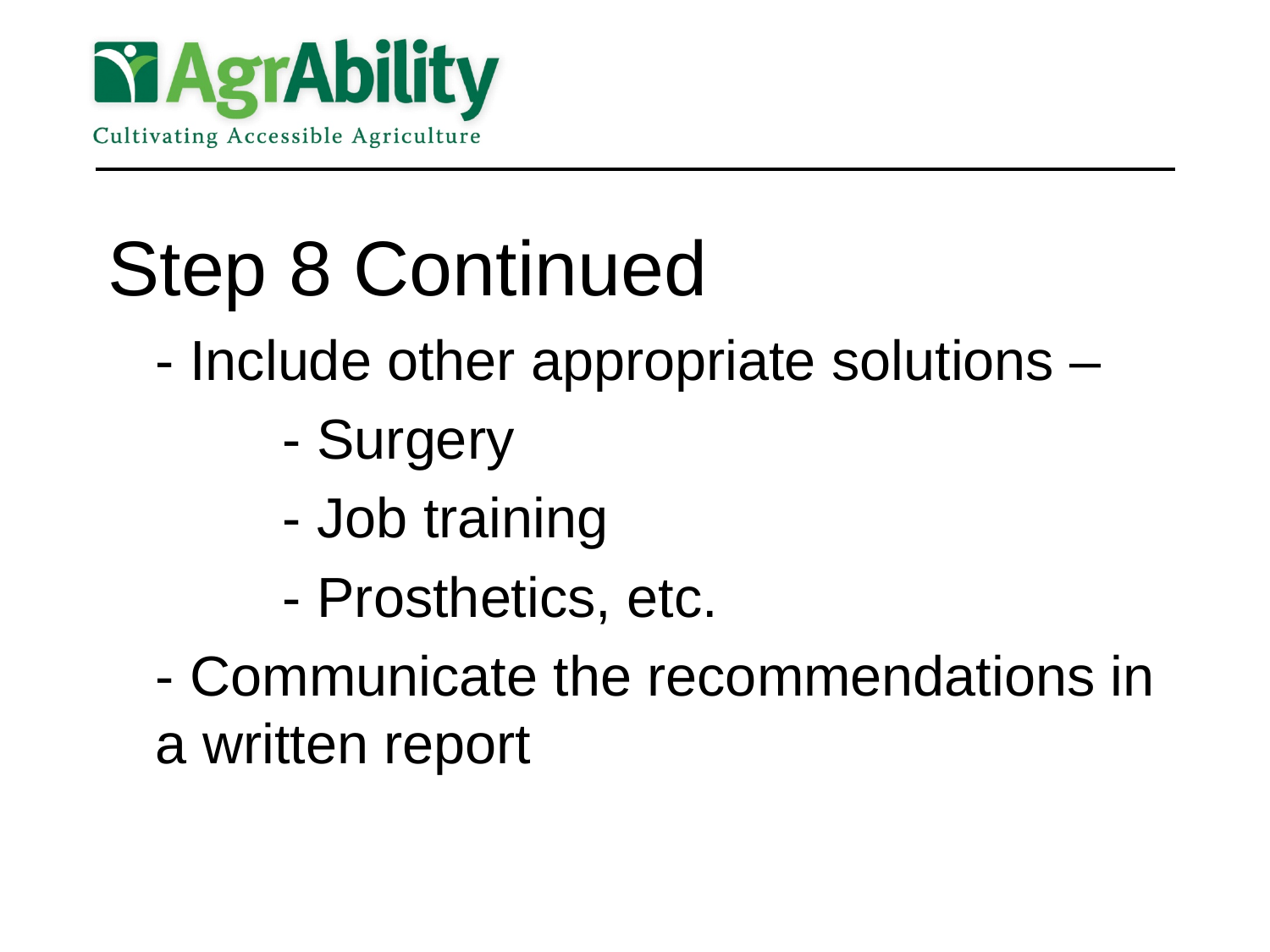

# Step 8 Continued
	- Include other appropriate solutions –
		- Surgery
		- Job training
		- Prosthetics, etc.
	- Communicate the recommendations in a written report